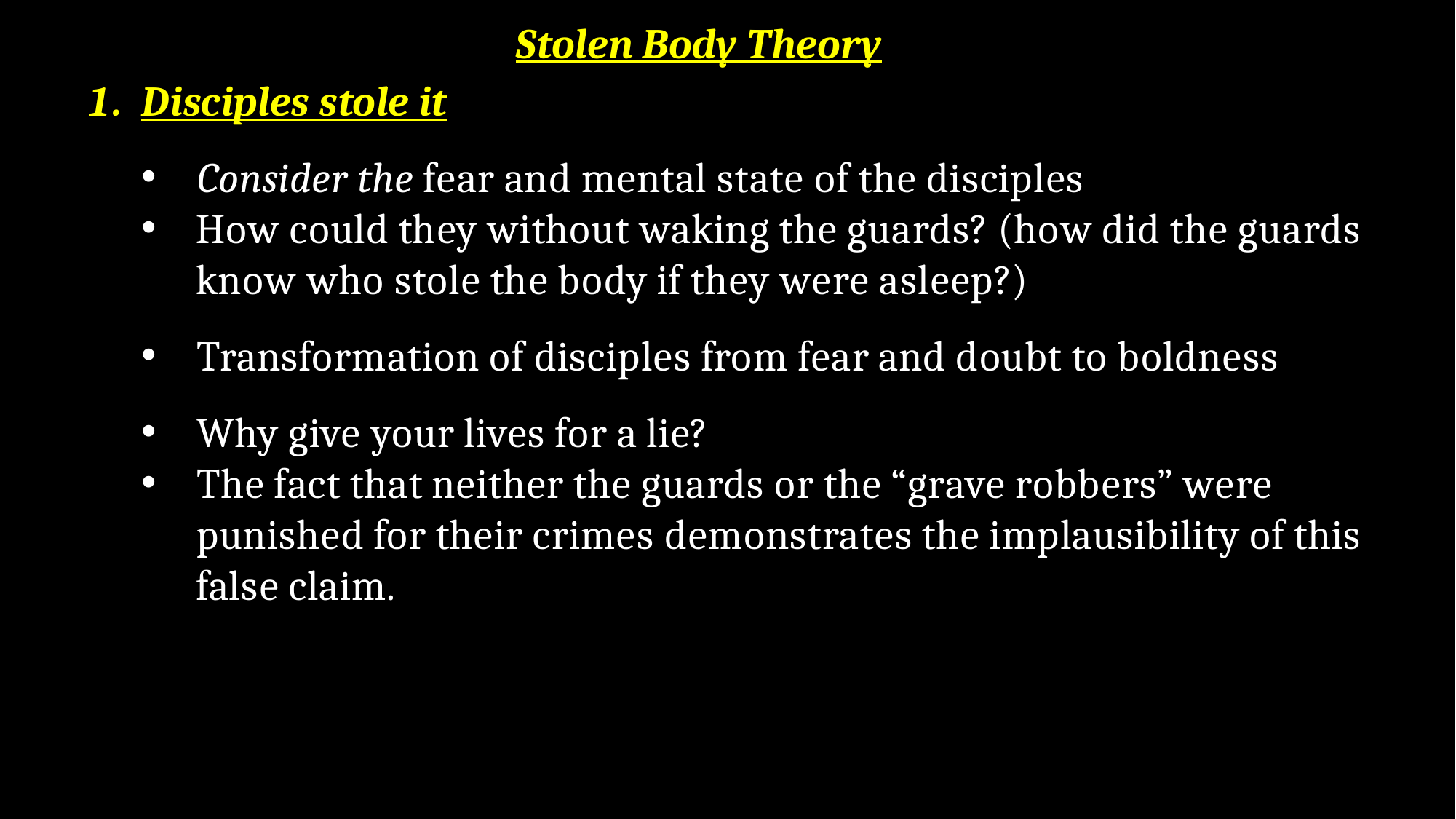

Stolen Body Theory
Disciples stole it
Consider the fear and mental state of the disciples
How could they without waking the guards? (how did the guards know who stole the body if they were asleep?)
Transformation of disciples from fear and doubt to boldness
Why give your lives for a lie?
The fact that neither the guards or the “grave robbers” were punished for their crimes demonstrates the implausibility of this false claim.